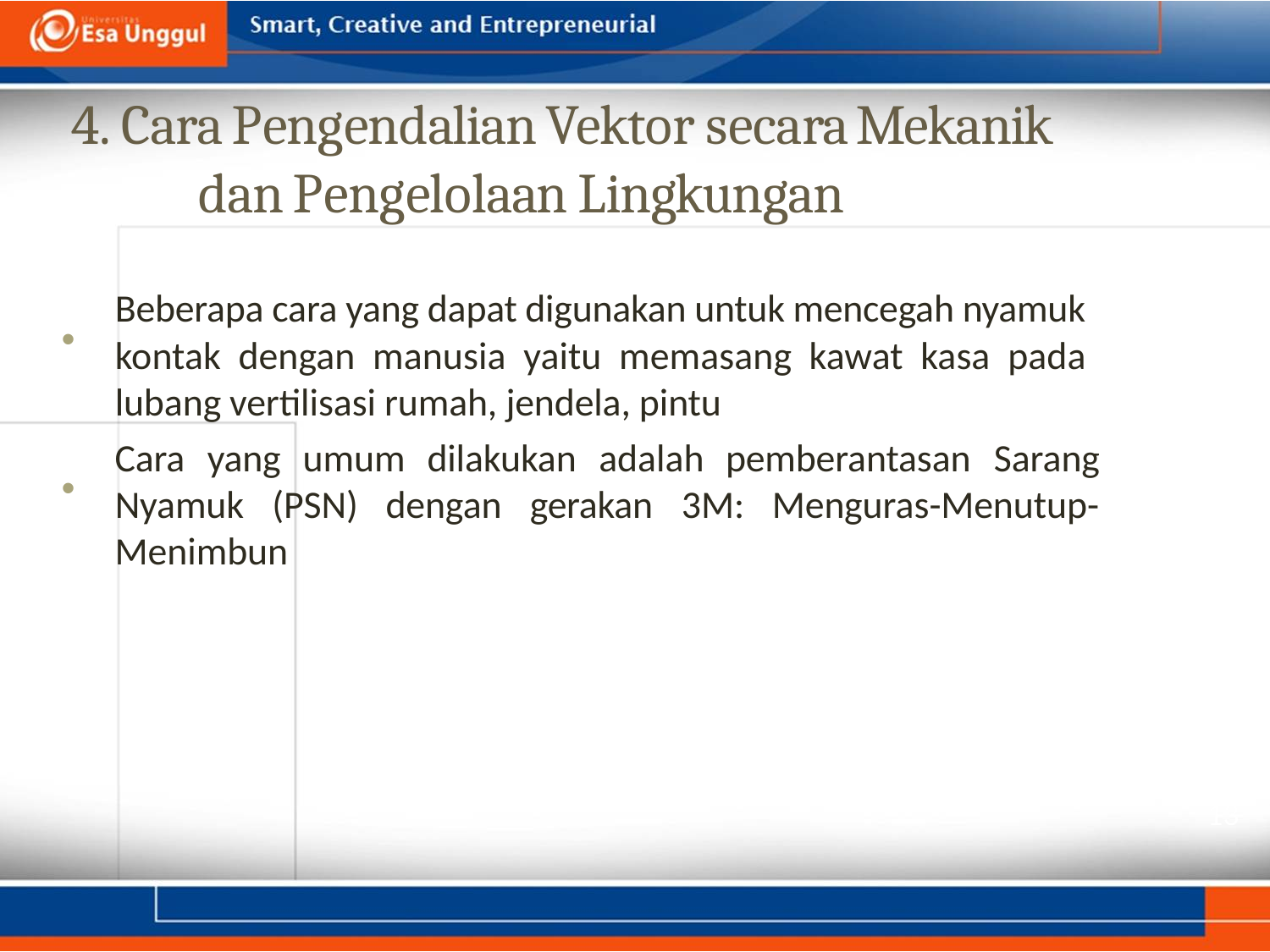

4. Cara Pengendalian Vektor secara Mekanik
dan Pengelolaan Lingkungan
Beberapa cara yang dapat digunakan untuk mencegah nyamuk
kontak  dengan  manusia  yaitu  memasang  kawat  kasa  pada
lubang vertilisasi rumah, jendela, pintu
•
Cara
yang
umum
dilakukan
adalah
pemberantasan
Sarang
•
Nyamuk
(PSN)
dengan
gerakan
3M:
Menguras-Menutup-
Menimbun
13